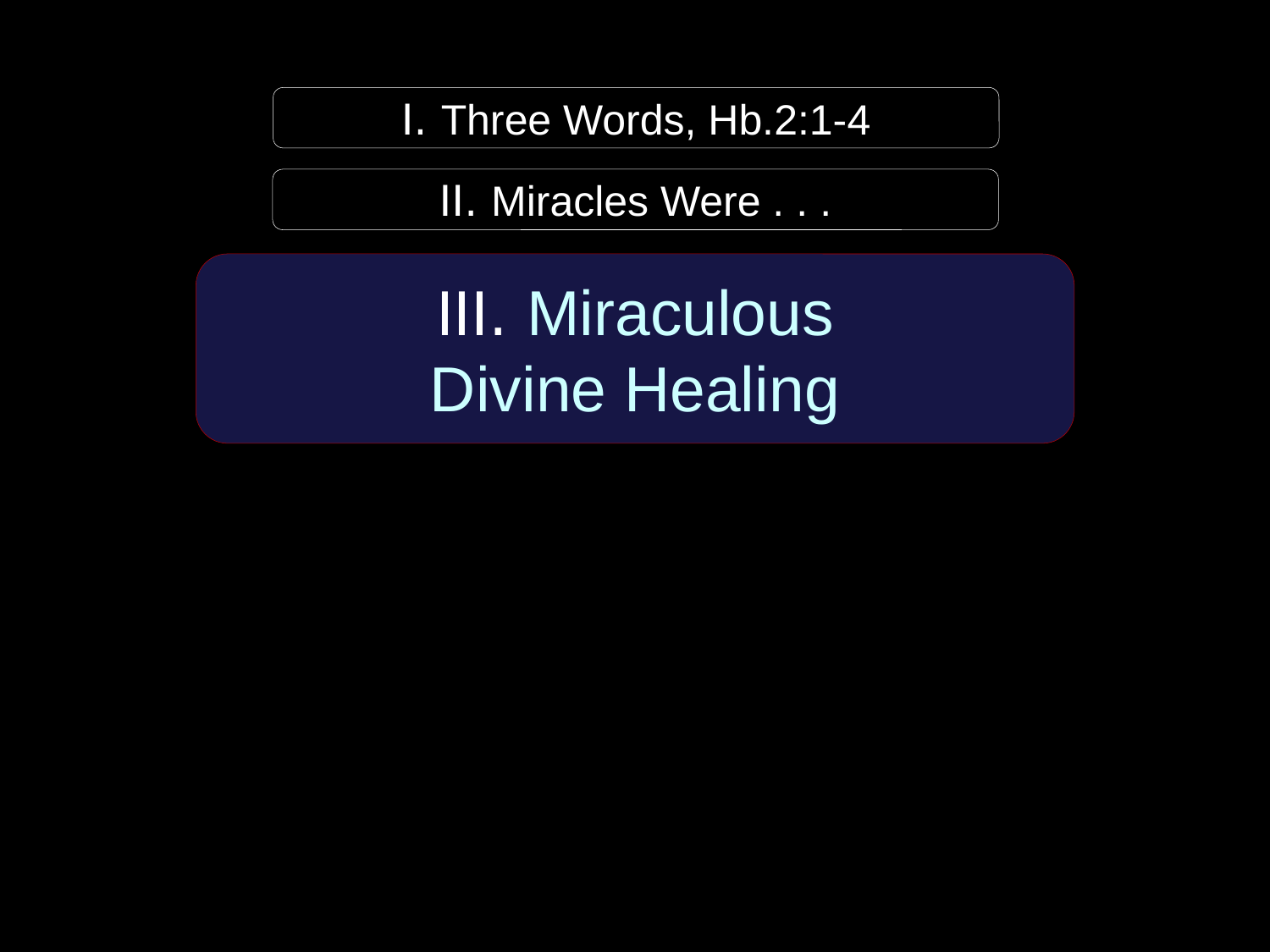

I. Three Words, Hb.2:1-4
II. Miracles Were . . .
III. Miraculous
Divine Healing